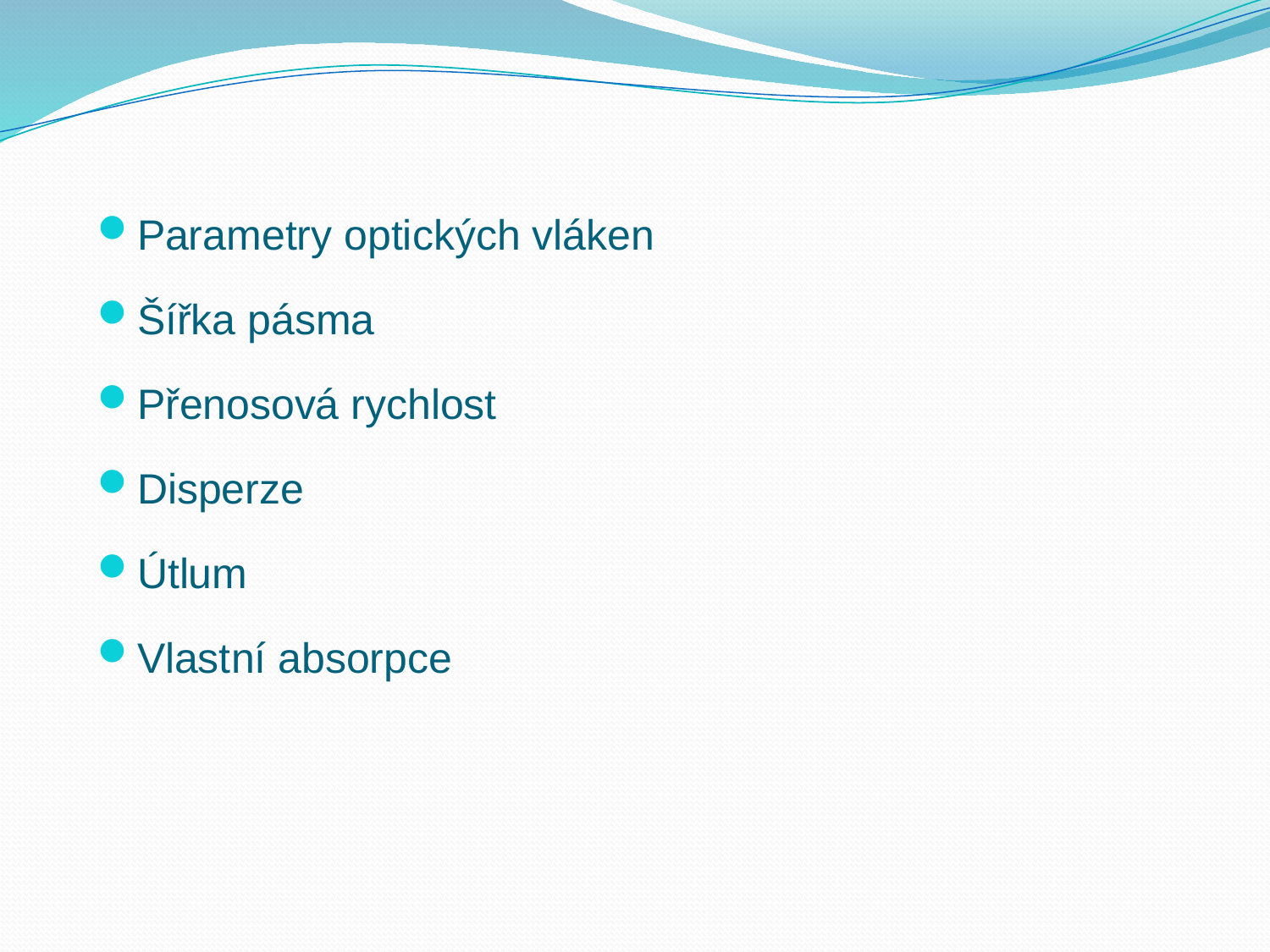

Parametry optických vláken
Šířka pásma
Přenosová rychlost
Disperze
Útlum
Vlastní absorpce